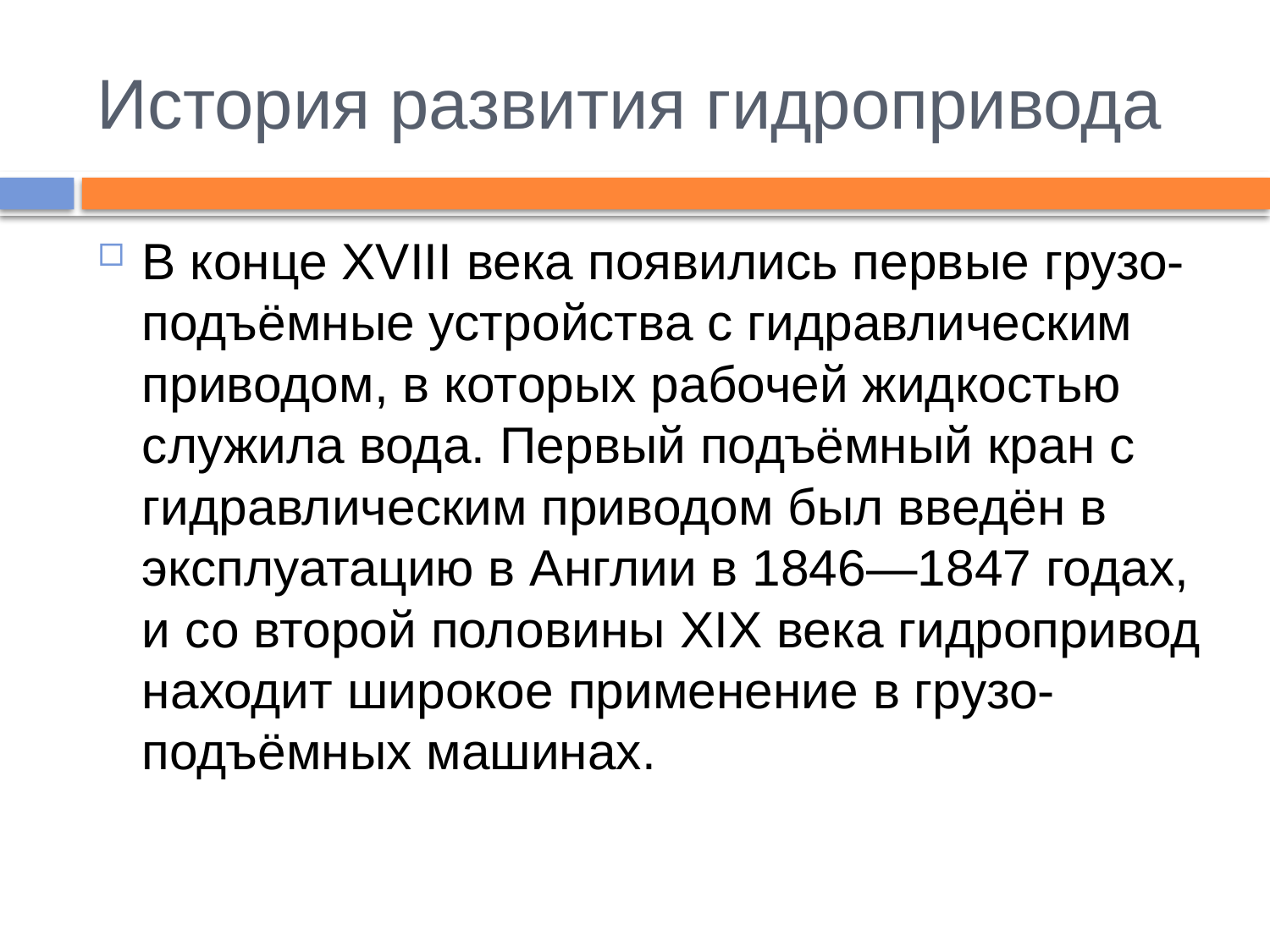

# История развития гидропривода
В конце XVIII века появились первые грузо-подъёмные устройства с гидравлическим приводом, в которых рабочей жидкостью служила вода. Первый подъёмный кран с гидравлическим приводом был введён в эксплуатацию в Англии в 1846—1847 годах, и со второй половины XIX века гидропривод находит широкое применение в грузо-подъёмных машинах.